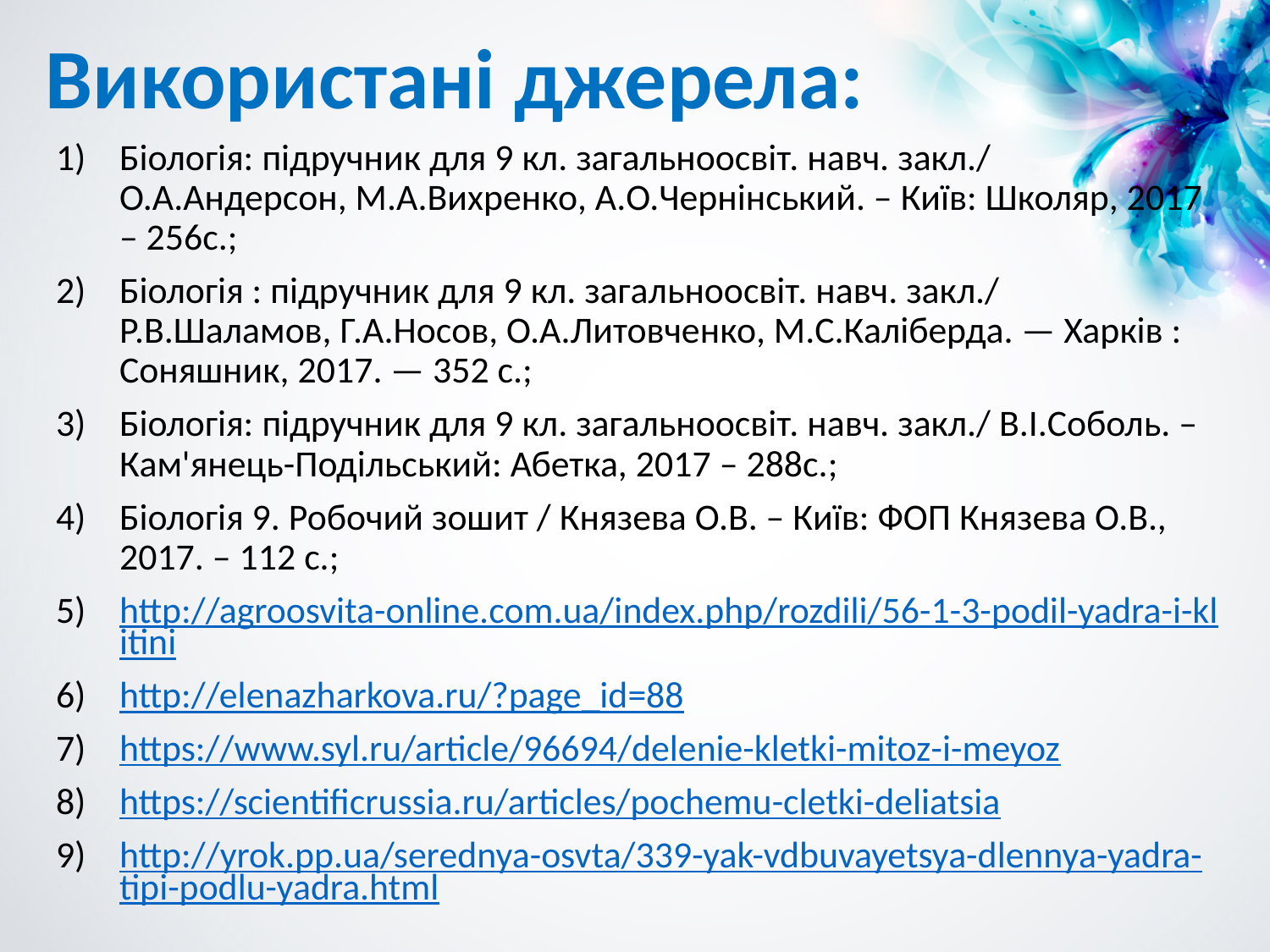

Використані джерела:
Біологія: підручник для 9 кл. загальноосвіт. навч. закл./ О.А.Андерсон, М.А.Вихренко, А.О.Чернінський. – Київ: Школяр, 2017 – 256с.;
Біологія : підручник для 9 кл. загальноосвіт. навч. закл./ Р.В.Шаламов, Г.А.Носов, О.А.Литовченко, М.С.Каліберда. — Харків : Соняшник, 2017. — 352 с.;
Біологія: підручник для 9 кл. загальноосвіт. навч. закл./ В.І.Соболь. – Кам'янець-Подільський: Абетка, 2017 – 288с.;
Біологія 9. Робочий зошит / Князева О.В. – Київ: ФОП Князева О.В., 2017. – 112 с.;
http://agroosvita-online.com.ua/index.php/rozdili/56-1-3-podil-yadra-i-klitini
http://elenazharkova.ru/?page_id=88
https://www.syl.ru/article/96694/delenie-kletki-mitoz-i-meyoz
https://scientificrussia.ru/articles/pochemu-cletki-deliatsia
http://yrok.pp.ua/serednya-osvta/339-yak-vdbuvayetsya-dlennya-yadra-tipi-podlu-yadra.html